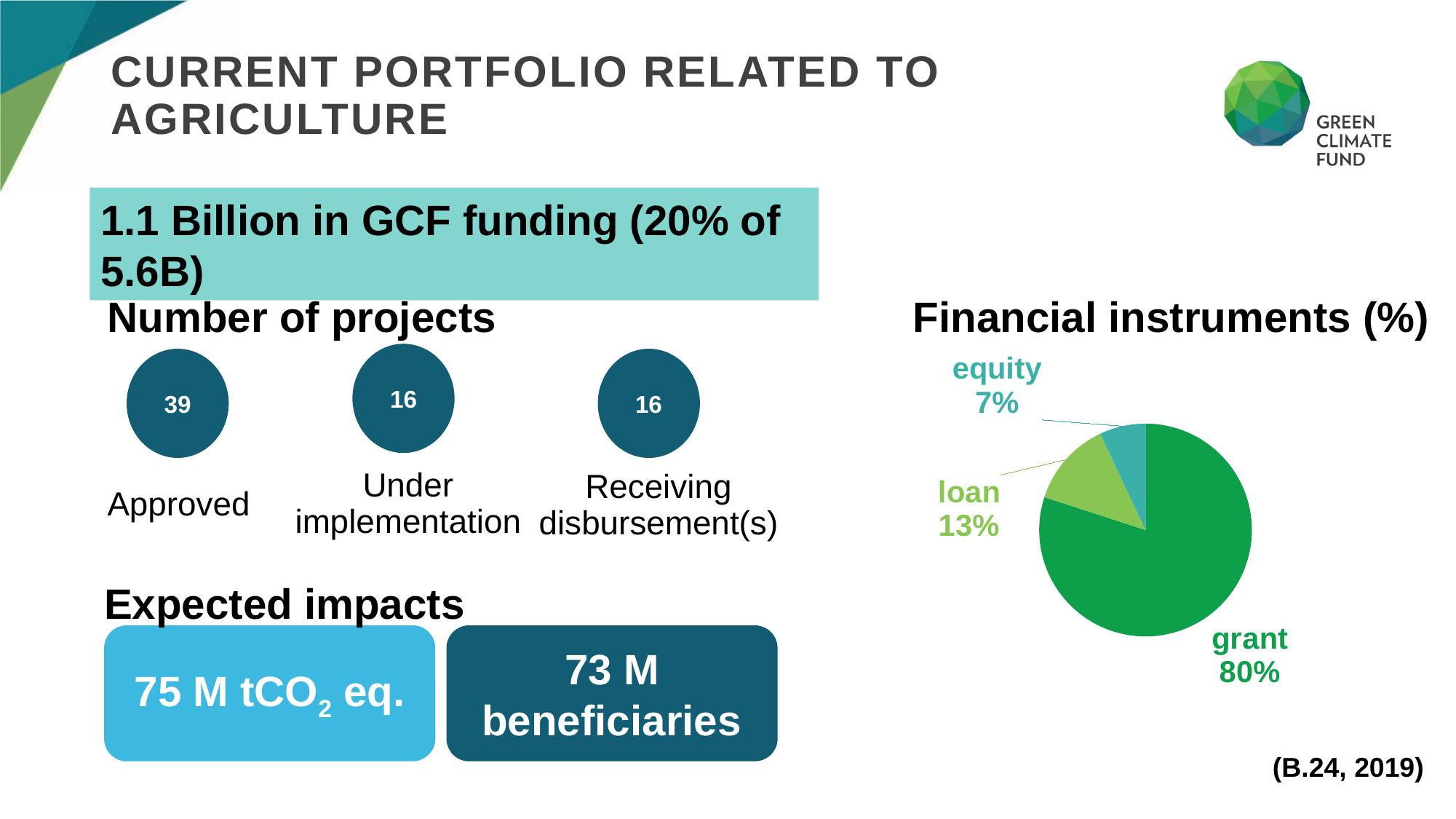

# Current Portfolio related to agriculture
1.1 Billion in GCF funding (20% of 5.6B)
Number of projects
39
16
Receiving
disbursement(s)
Approved
Financial instruments (%)
16

### Chart

| Category |  |
|---|---|
| grant | 80.0 |
| loan | 13.0 |
| equity | 7.0 |
| gurantee | 0.0 |
Under
implementation
Expected impacts
73 M beneficiaries
75 M tCO2 eq.
(B.24, 2019)